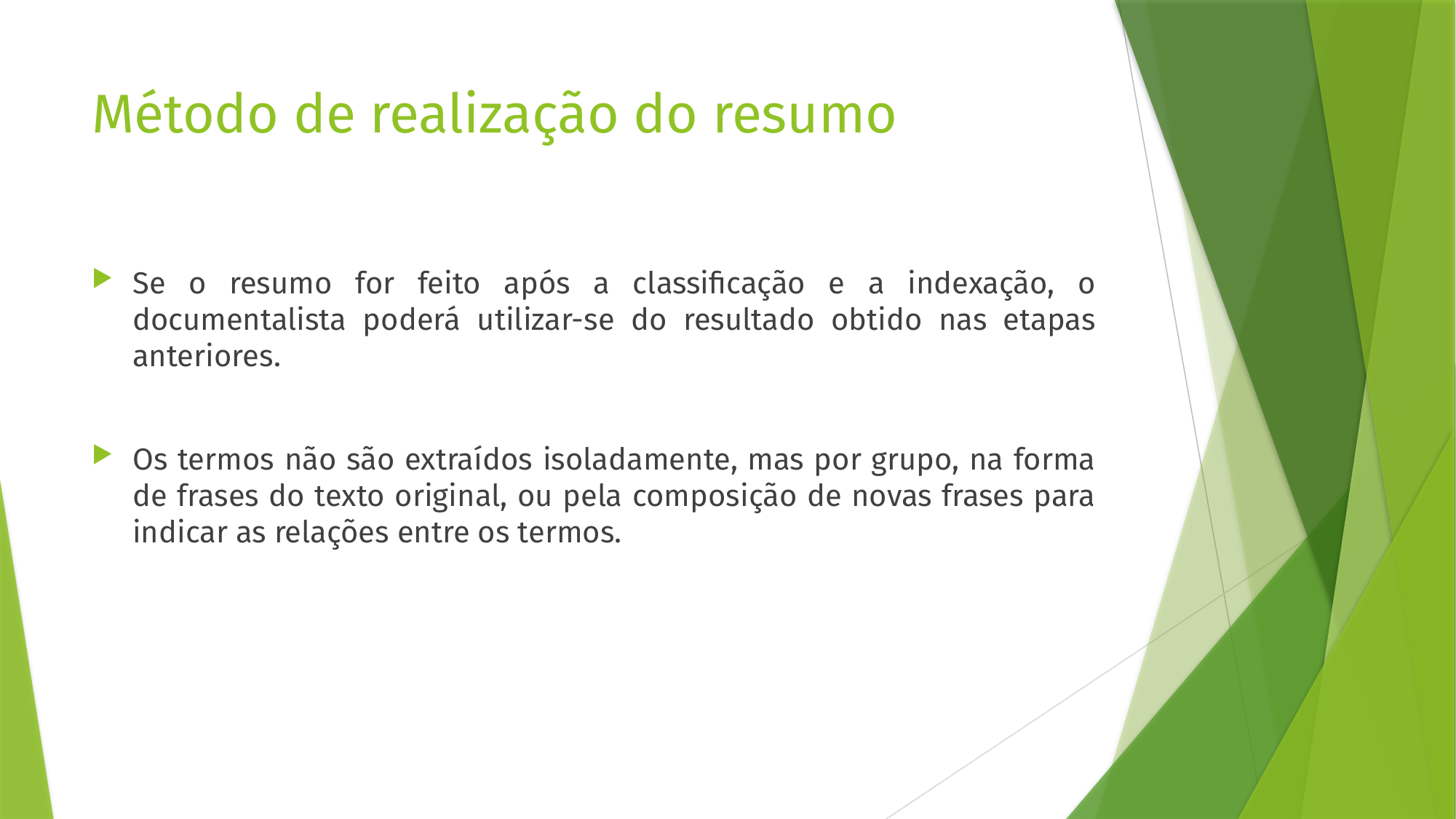

# Método de realização do resumo
Se o resumo for feito após a classificação e a indexação, o documentalista poderá utilizar-se do resultado obtido nas etapas anteriores.

Os termos não são extraídos isoladamente, mas por grupo, na forma de frases do texto original, ou pela composição de novas frases para indicar as relações entre os termos.